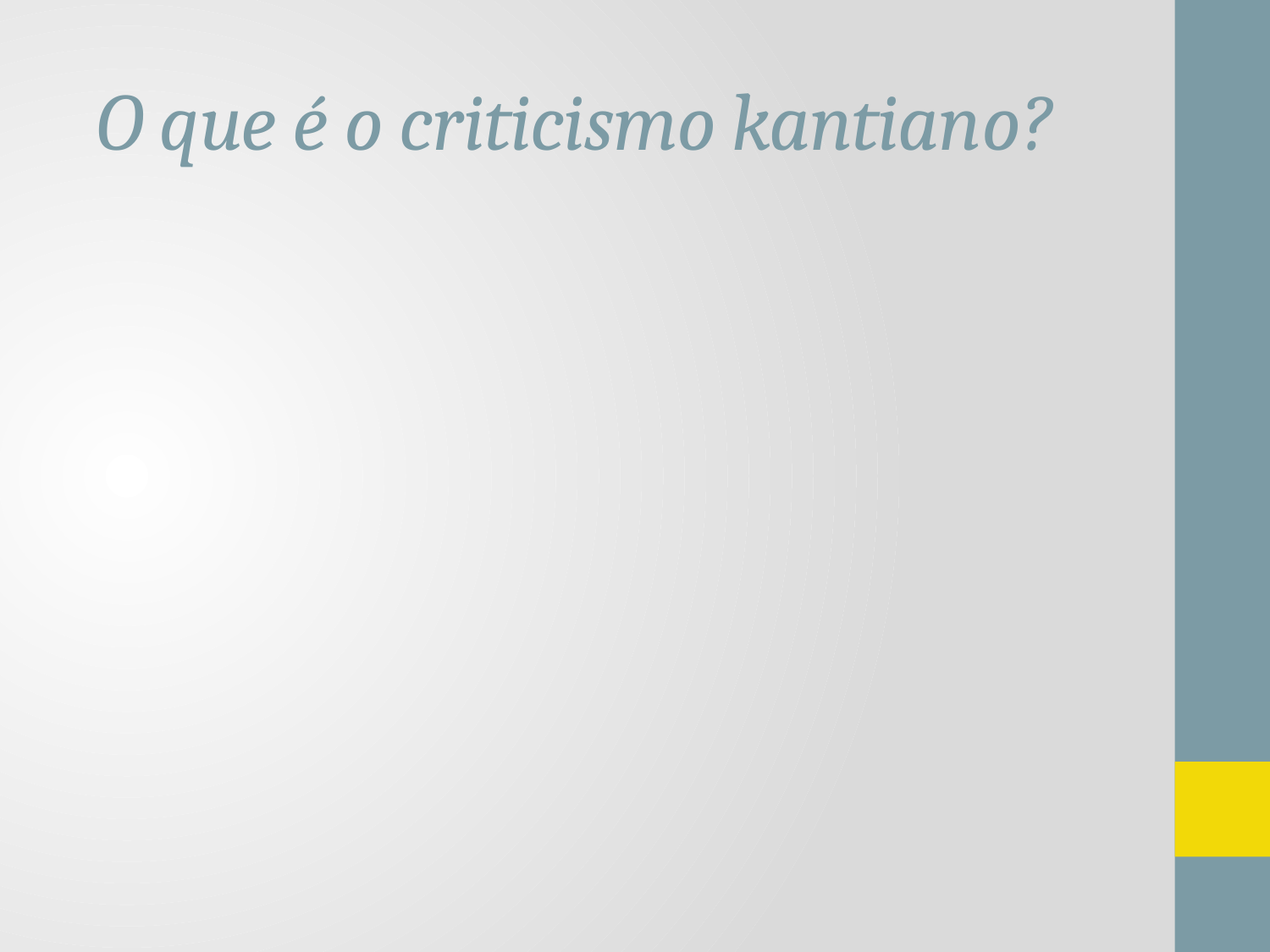

# O que é o criticismo kantiano?